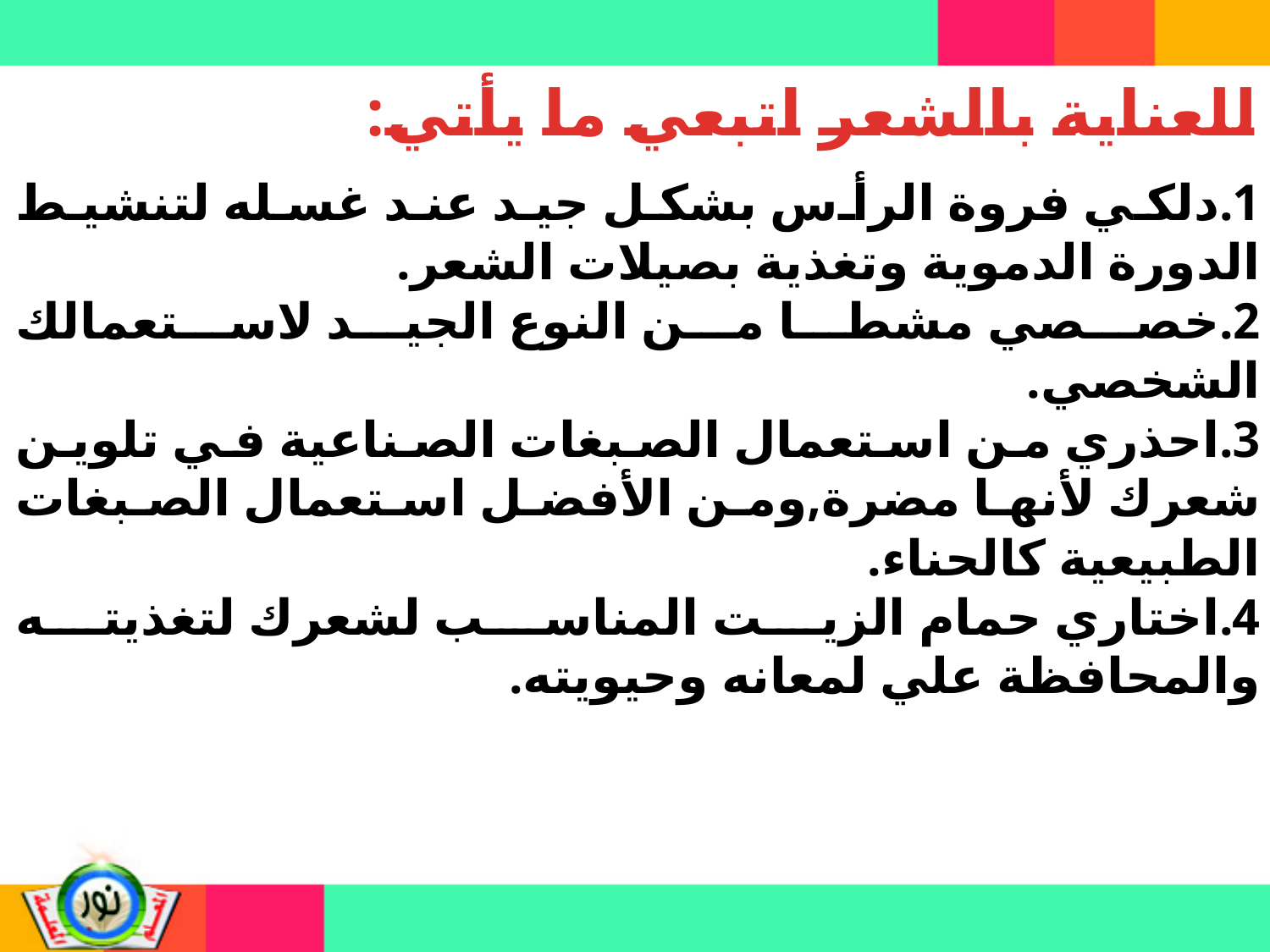

للعناية بالشعر اتبعي ما يأتي:
1.دلكي فروة الرأس بشكل جيد عند غسله لتنشيط الدورة الدموية وتغذية بصيلات الشعر.
2.خصصي مشطا من النوع الجيد لاستعمالك الشخصي.
3.احذري من استعمال الصبغات الصناعية في تلوين شعرك لأنها مضرة,ومن الأفضل استعمال الصبغات الطبيعية كالحناء.
4.اختاري حمام الزيت المناسب لشعرك لتغذيته والمحافظة علي لمعانه وحيويته.